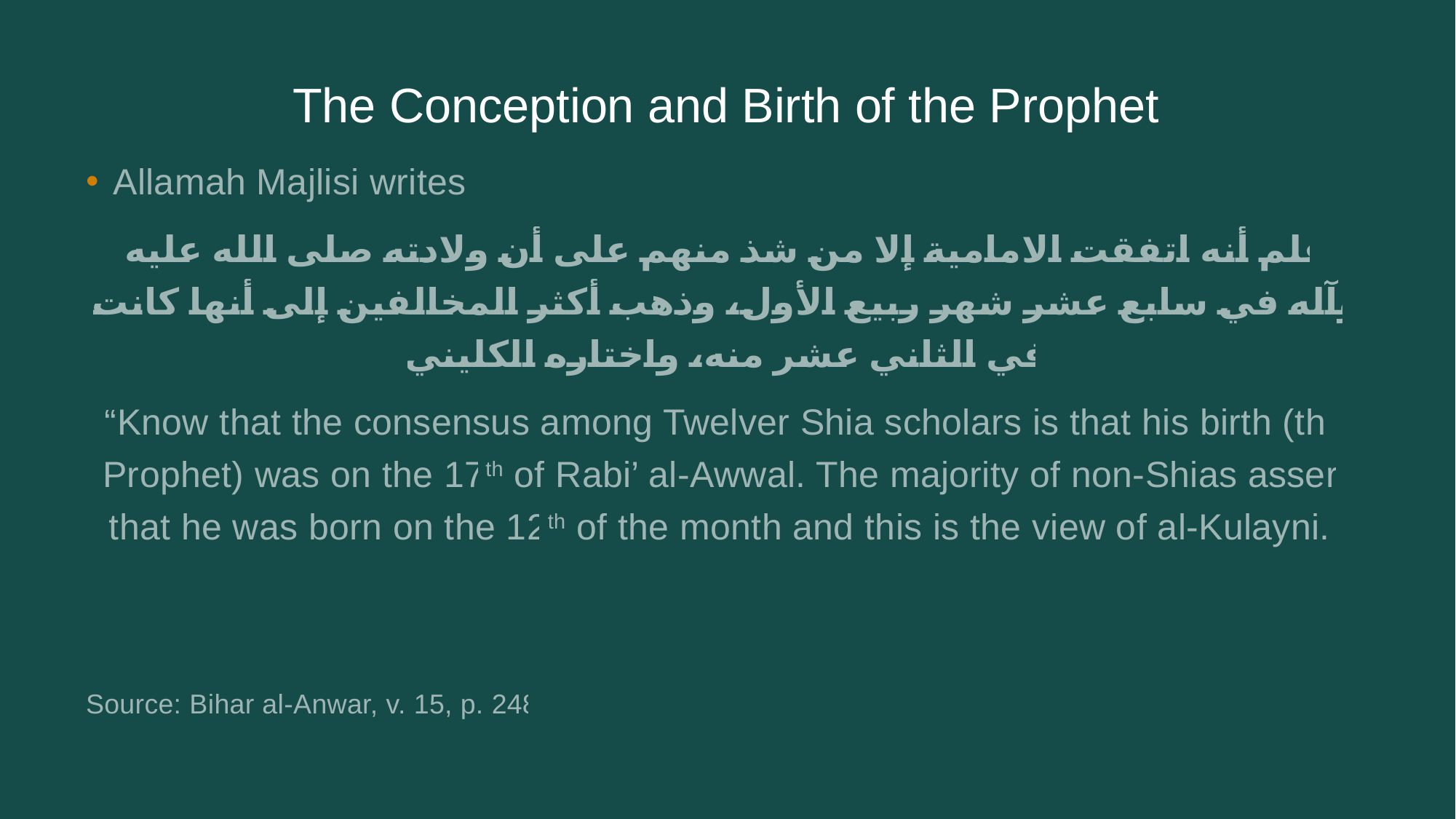

# The Conception and Birth of the Prophet
Allamah Majlisi writes:
علم أنه اتفقت الامامية إلا من شذ منهم على أن ولادته صلى الله عليه وآله في سابع عشر شهر ربيع الأول، وذهب أكثر المخالفين إلى أنها كانت في الثاني عشر منه، واختاره الكليني
“Know that the consensus among Twelver Shia scholars is that his birth (the Prophet) was on the 17th of Rabi’ al-Awwal. The majority of non-Shias assert that he was born on the 12th of the month and this is the view of al-Kulayni.”

Source: Bihar al-Anwar, v. 15, p. 248